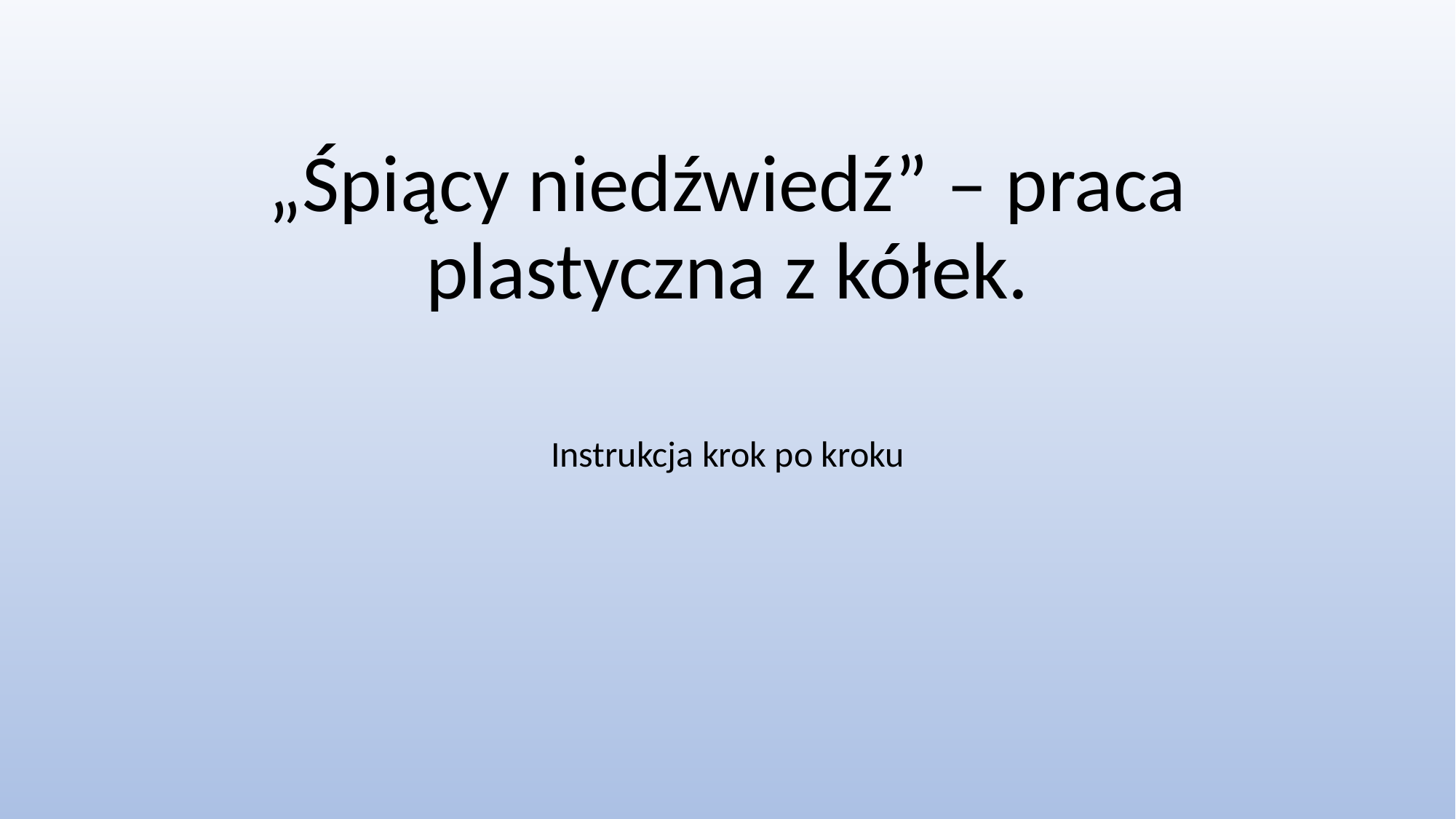

# „Śpiący niedźwiedź” – praca plastyczna z kółek.
Instrukcja krok po kroku